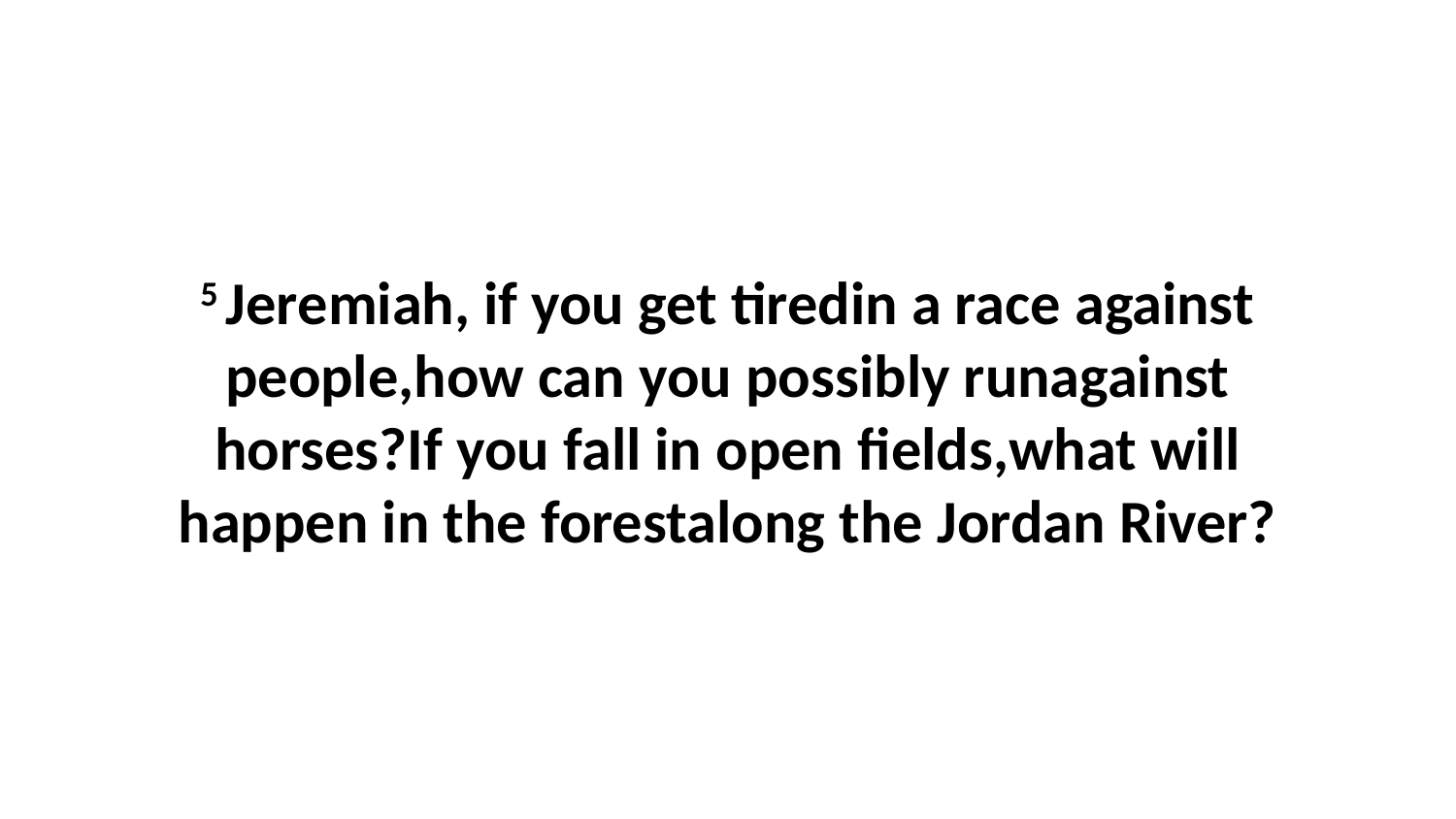

5 Jeremiah, if you get tiredin a race against people,how can you possibly runagainst horses?If you fall in open fields,what will happen in the forestalong the Jordan River?